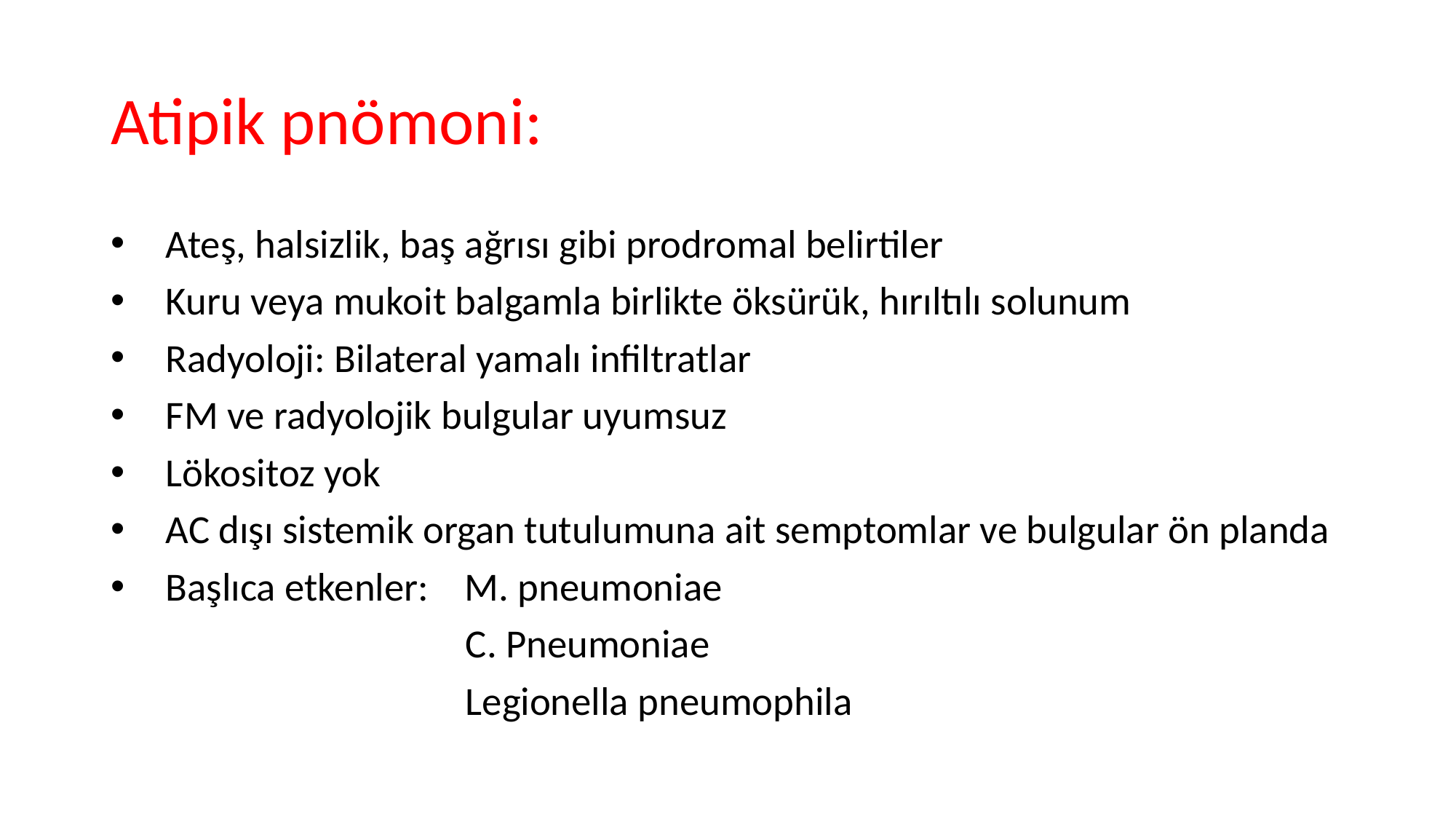

# Atipik pnömoni:
   Ateş, halsizlik, baş ağrısı gibi prodromal belirtiler
   Kuru veya mukoit balgamla birlikte öksürük, hırıltılı solunum
   Radyoloji: Bilateral yamalı infiltratlar
   FM ve radyolojik bulgular uyumsuz
   Lökositoz yok
   AC dışı sistemik organ tutulumuna ait semptomlar ve bulgular ön planda
   Başlıca etkenler:    M. pneumoniae
                                       C. Pneumoniae
                                       Legionella pneumophila